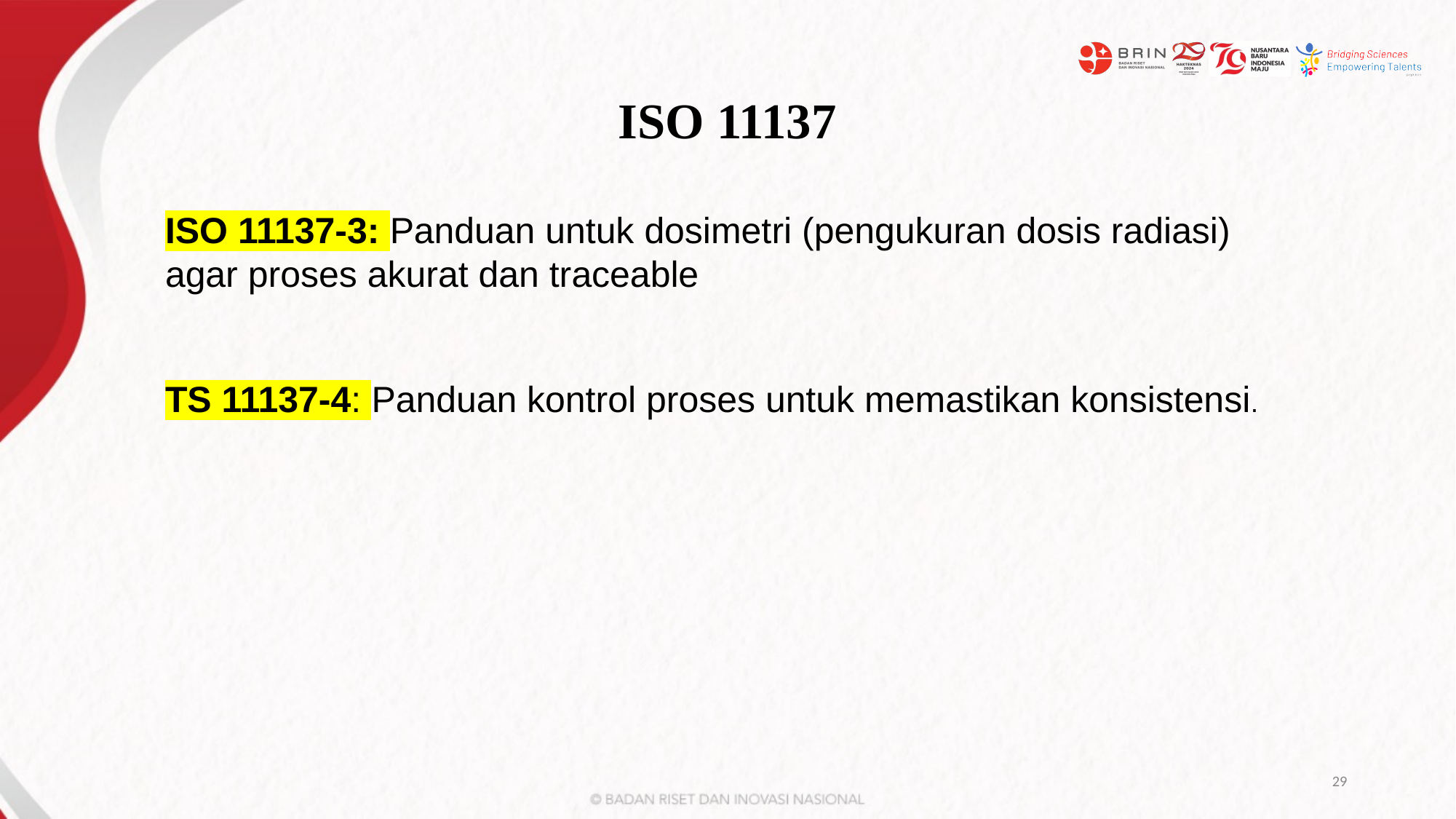

# ISO 11137
ISO 11137-3: Panduan untuk dosimetri (pengukuran dosis radiasi) agar proses akurat dan traceable
TS 11137-4: Panduan kontrol proses untuk memastikan konsistensi.
29